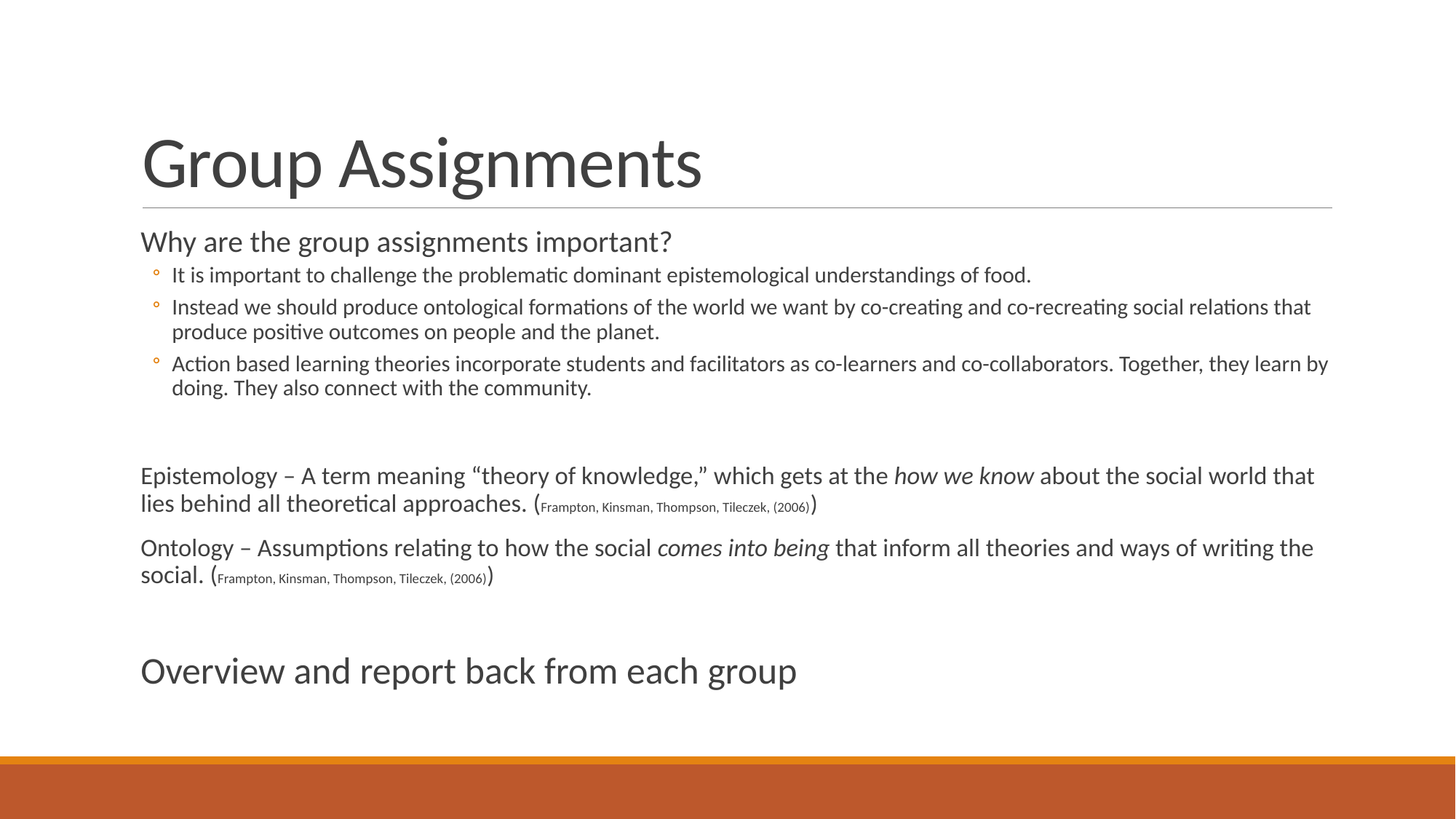

# Group Assignments
Why are the group assignments important?
It is important to challenge the problematic dominant epistemological understandings of food.
Instead we should produce ontological formations of the world we want by co-creating and co-recreating social relations that produce positive outcomes on people and the planet.
Action based learning theories incorporate students and facilitators as co-learners and co-collaborators. Together, they learn by doing. They also connect with the community.

Epistemology – A term meaning “theory of knowledge,” which gets at the how we know about the social world that lies behind all theoretical approaches. (Frampton, Kinsman, Thompson, Tileczek, (2006))
Ontology – Assumptions relating to how the social comes into being that inform all theories and ways of writing the social. (Frampton, Kinsman, Thompson, Tileczek, (2006))

Overview and report back from each group